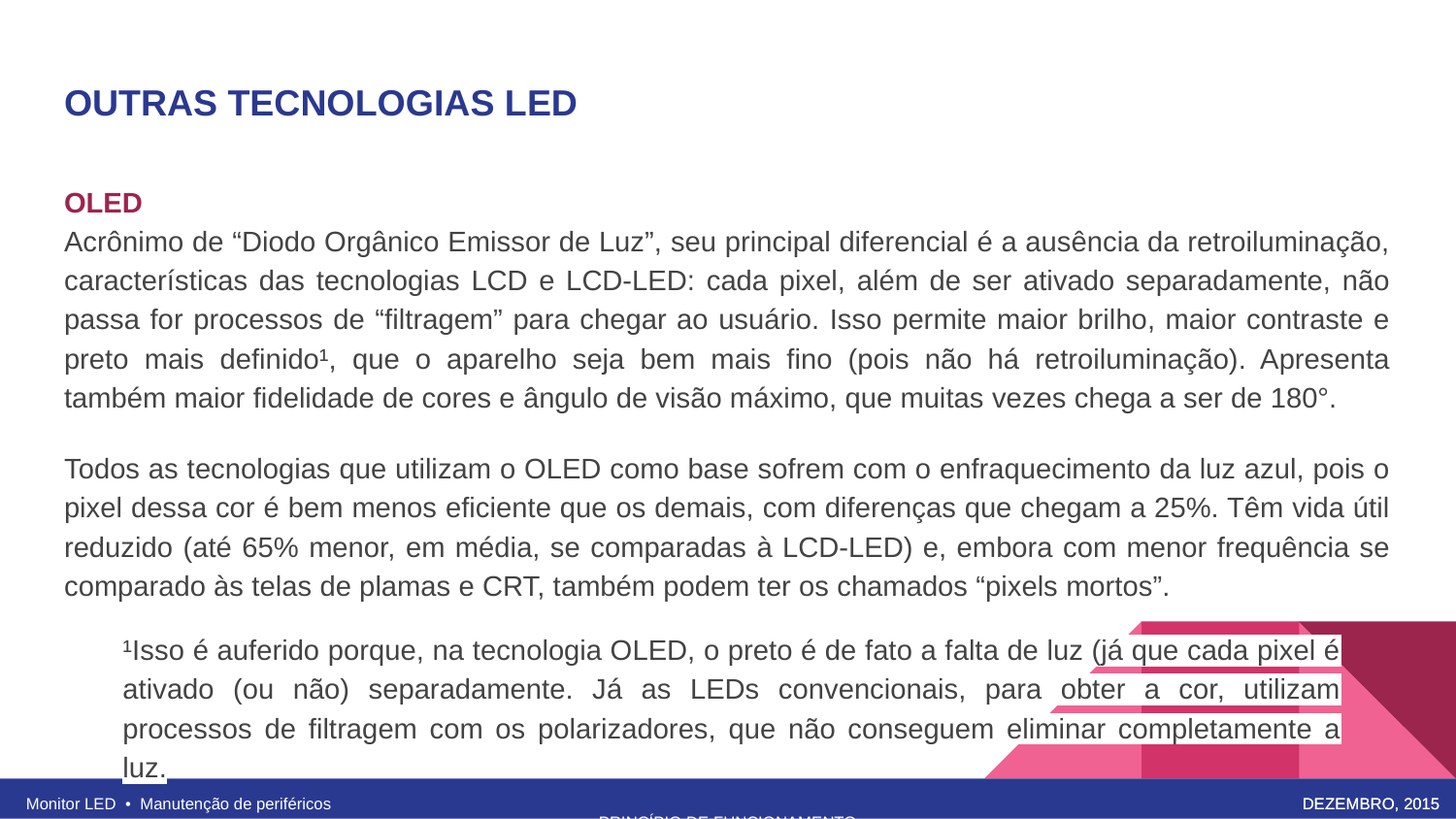

# OUTRAS TECNOLOGIAS LED
OLED
Acrônimo de “Diodo Orgânico Emissor de Luz”, seu principal diferencial é a ausência da retroiluminação, características das tecnologias LCD e LCD-LED: cada pixel, além de ser ativado separadamente, não passa for processos de “filtragem” para chegar ao usuário. Isso permite maior brilho, maior contraste e preto mais definido¹, que o aparelho seja bem mais fino (pois não há retroiluminação). Apresenta também maior fidelidade de cores e ângulo de visão máximo, que muitas vezes chega a ser de 180°.
Todos as tecnologias que utilizam o OLED como base sofrem com o enfraquecimento da luz azul, pois o pixel dessa cor é bem menos eficiente que os demais, com diferenças que chegam a 25%. Têm vida útil reduzido (até 65% menor, em média, se comparadas à LCD-LED) e, embora com menor frequência se comparado às telas de plamas e CRT, também podem ter os chamados “pixels mortos”.
¹Isso é auferido porque, na tecnologia OLED, o preto é de fato a falta de luz (já que cada pixel é ativado (ou não) separadamente. Já as LEDs convencionais, para obter a cor, utilizam processos de filtragem com os polarizadores, que não conseguem eliminar completamente a luz.
Monitor LED  •  Manutenção de periféricos

DEZEMBRO, 2015

DEZEMBRO, 2015

PRINCÍPIO DE FUNCIONAMENTO